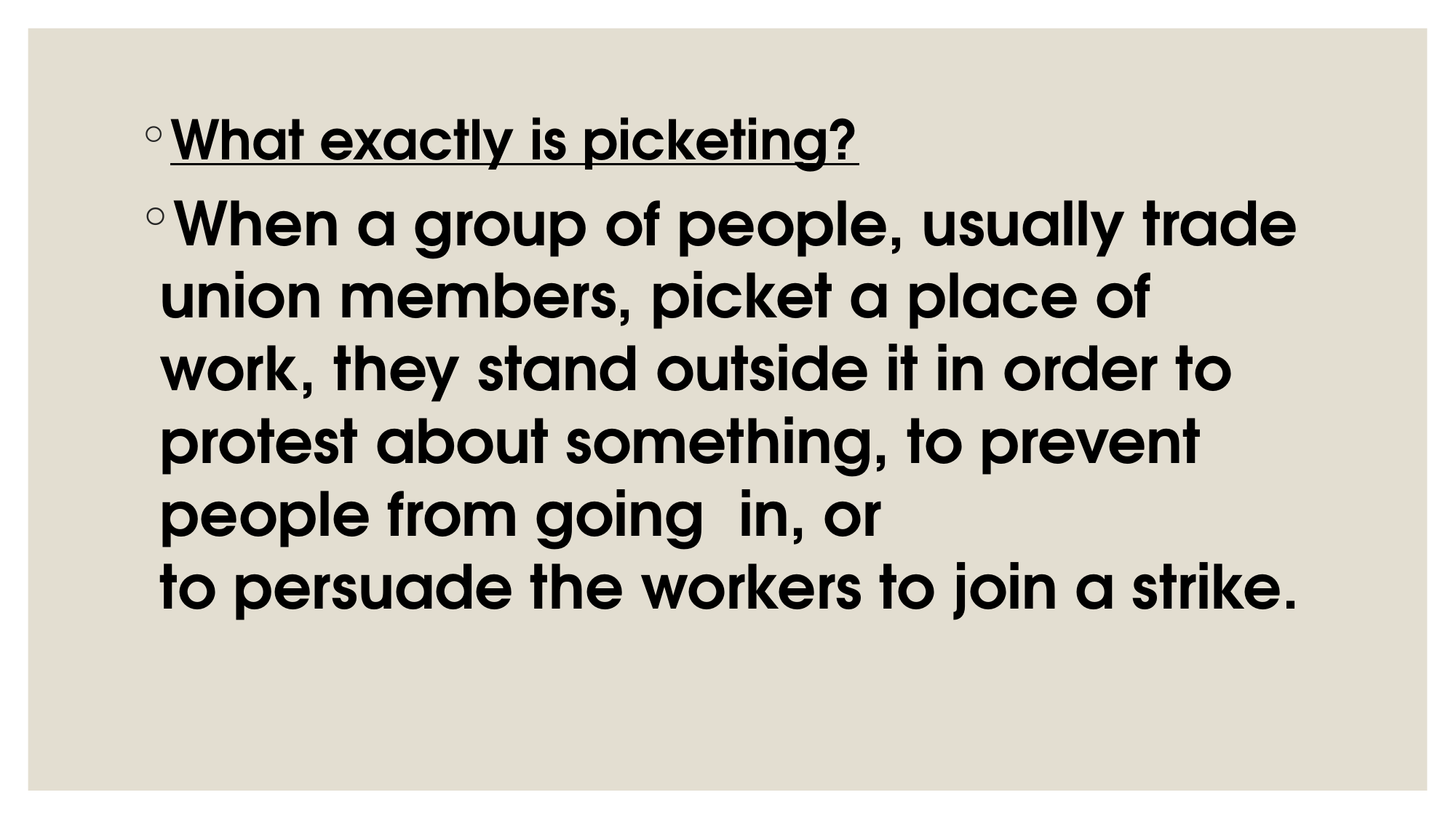

What exactly is picketing?
When a group of people, usually trade union members, picket a place of work, they stand outside it in order to protest about something, to prevent people from going  in, or to persuade the workers to join a strike.